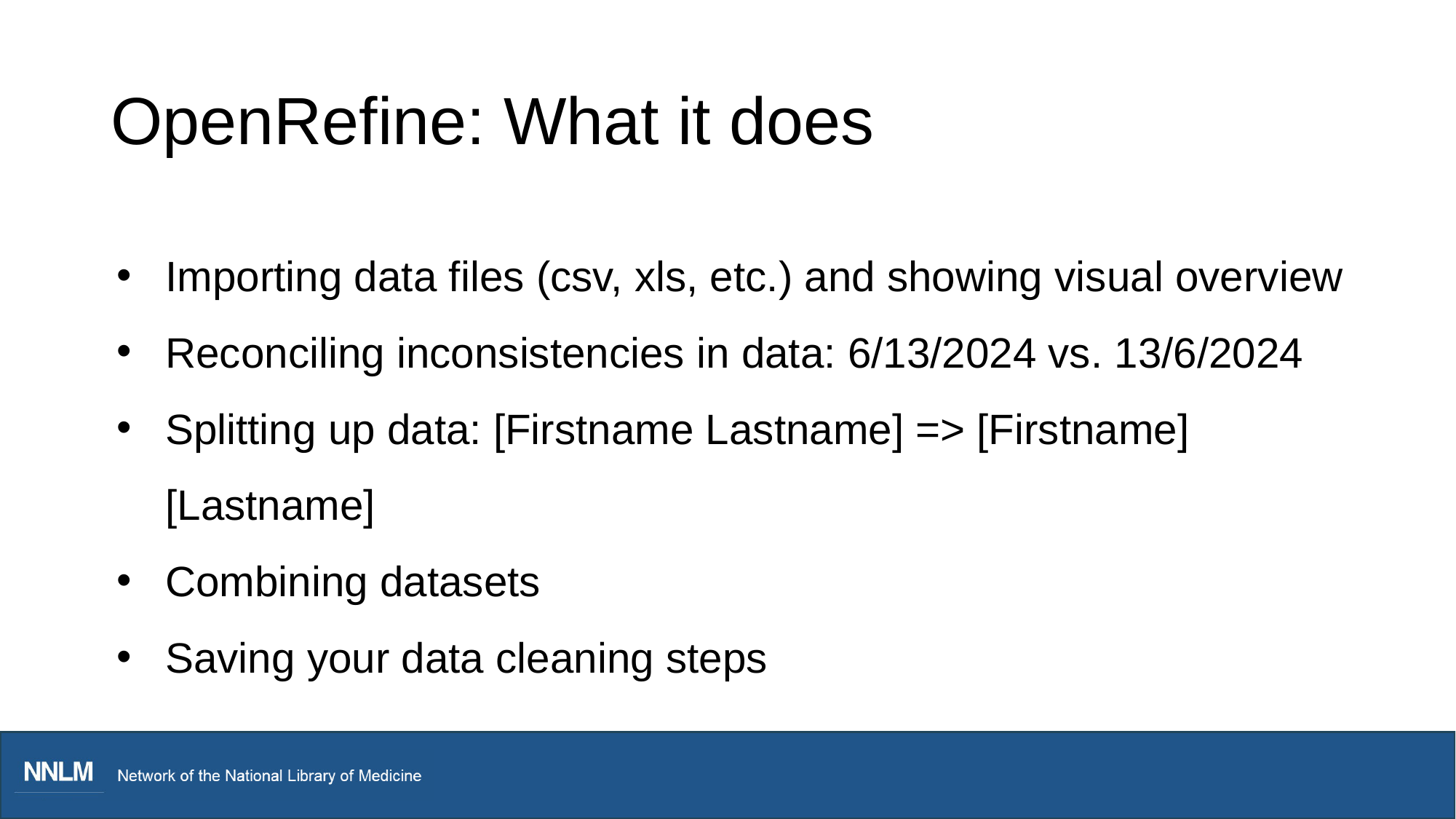

# OpenRefine: What it does
Importing data files (csv, xls, etc.) and showing visual overview
Reconciling inconsistencies in data: 6/13/2024 vs. 13/6/2024
Splitting up data: [Firstname Lastname] => [Firstname] [Lastname]
Combining datasets
Saving your data cleaning steps